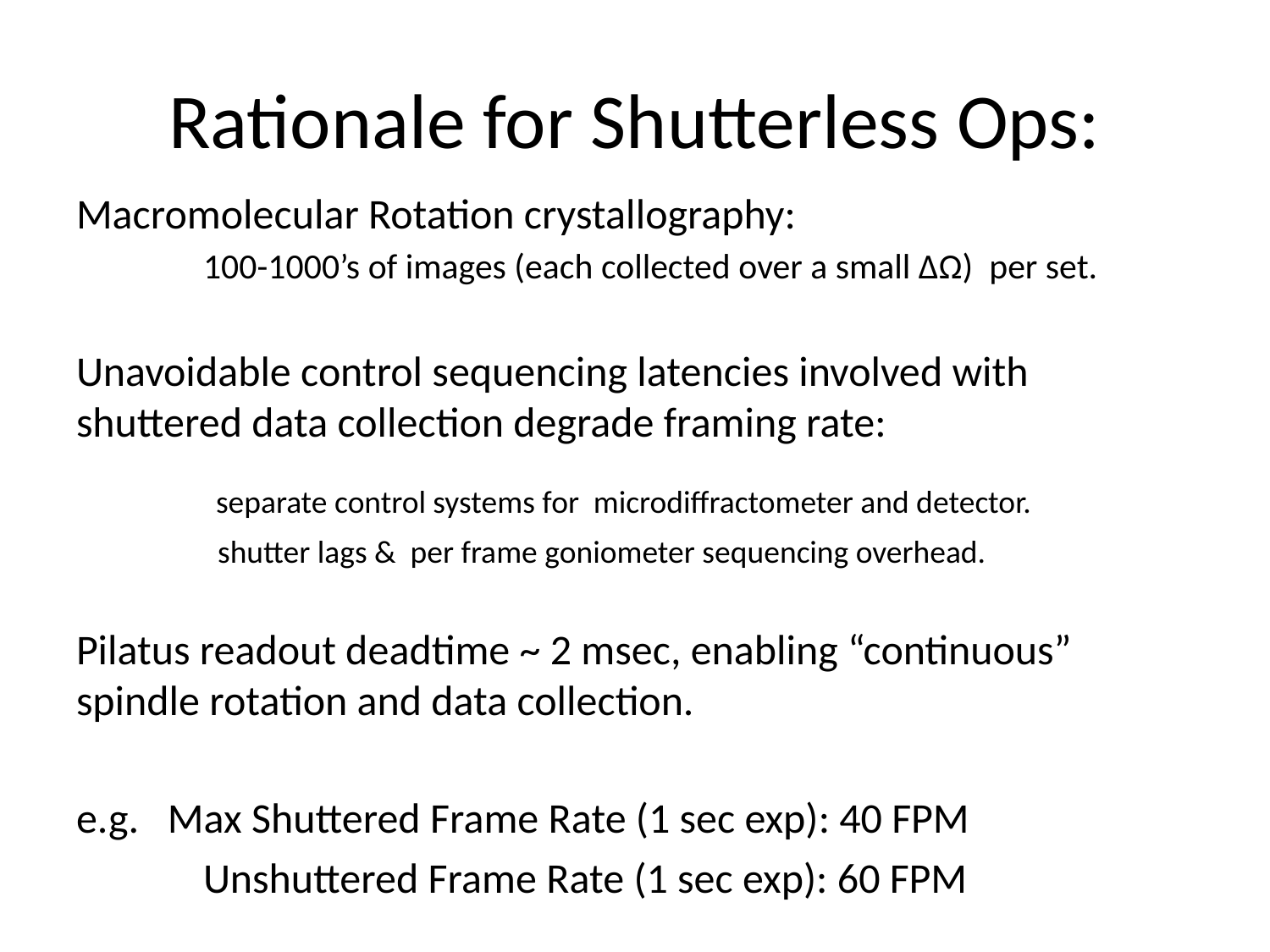

# Rationale for Shutterless Ops:
Macromolecular Rotation crystallography:
	100-1000’s of images (each collected over a small ∆Ω)  per set.

Unavoidable control sequencing latencies involved with shuttered data collection degrade framing rate:
	 separate control systems for  microdiffractometer and detector.
	  shutter lags &  per frame goniometer sequencing overhead.

Pilatus readout deadtime ~ 2 msec, enabling “continuous”  spindle rotation and data collection.

e.g.   Max Shuttered Frame Rate (1 sec exp): 40 FPM
	Unshuttered Frame Rate (1 sec exp): 60 FPM